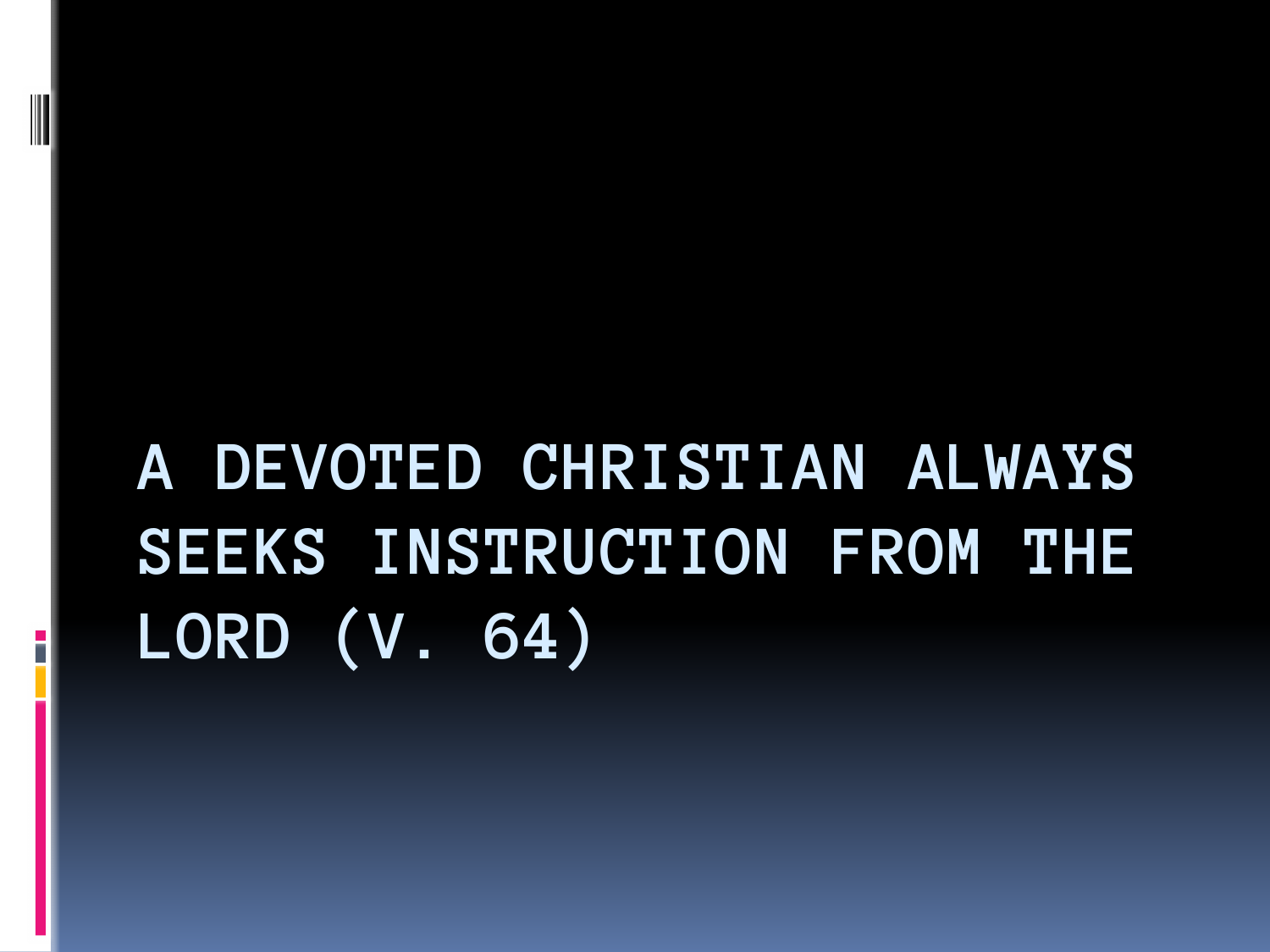

# A Devoted Christian Always Seeks Instruction from the Lord (v. 64)